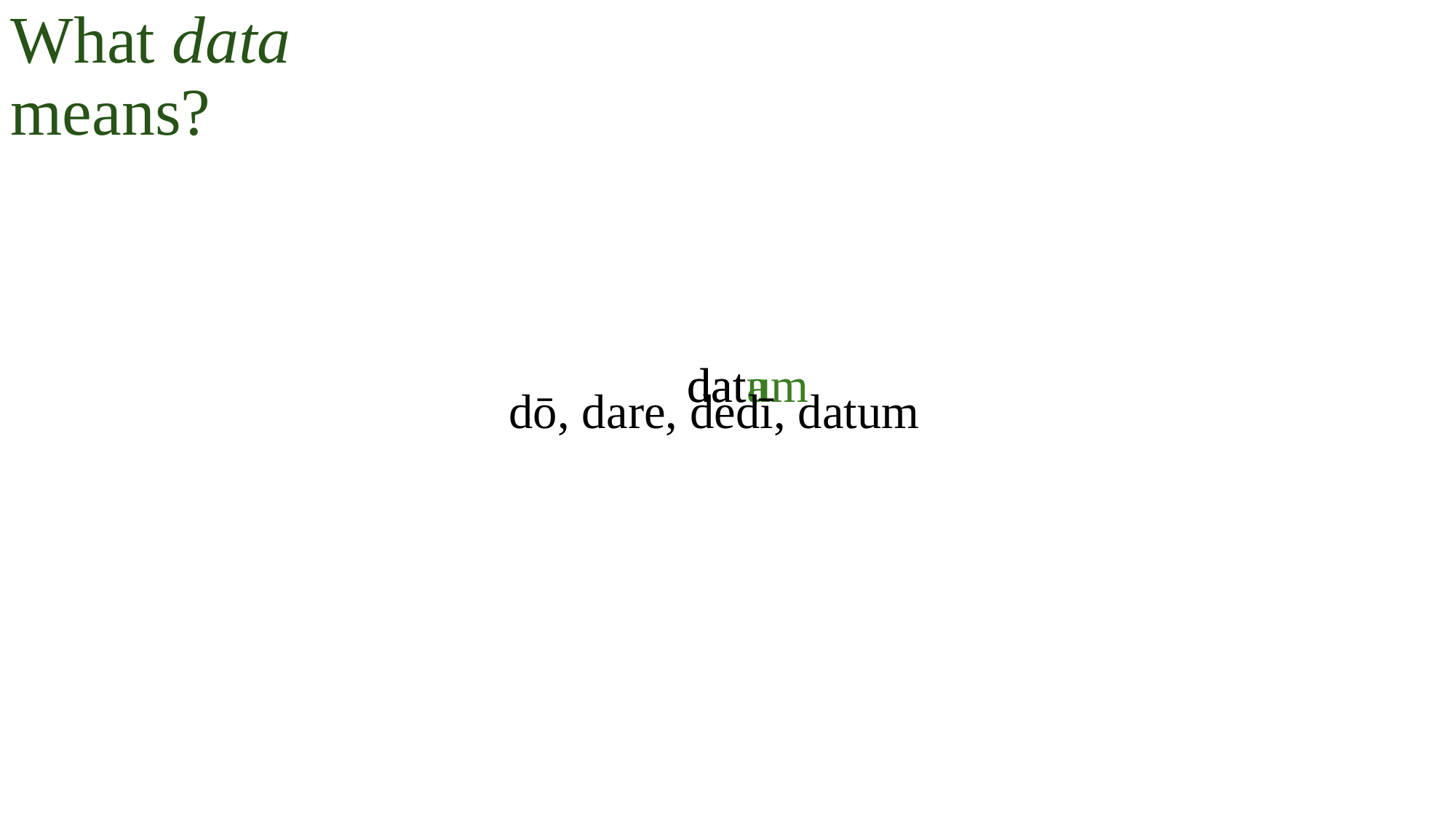

What data means?
data
datum
dō, dare, dedī, datum